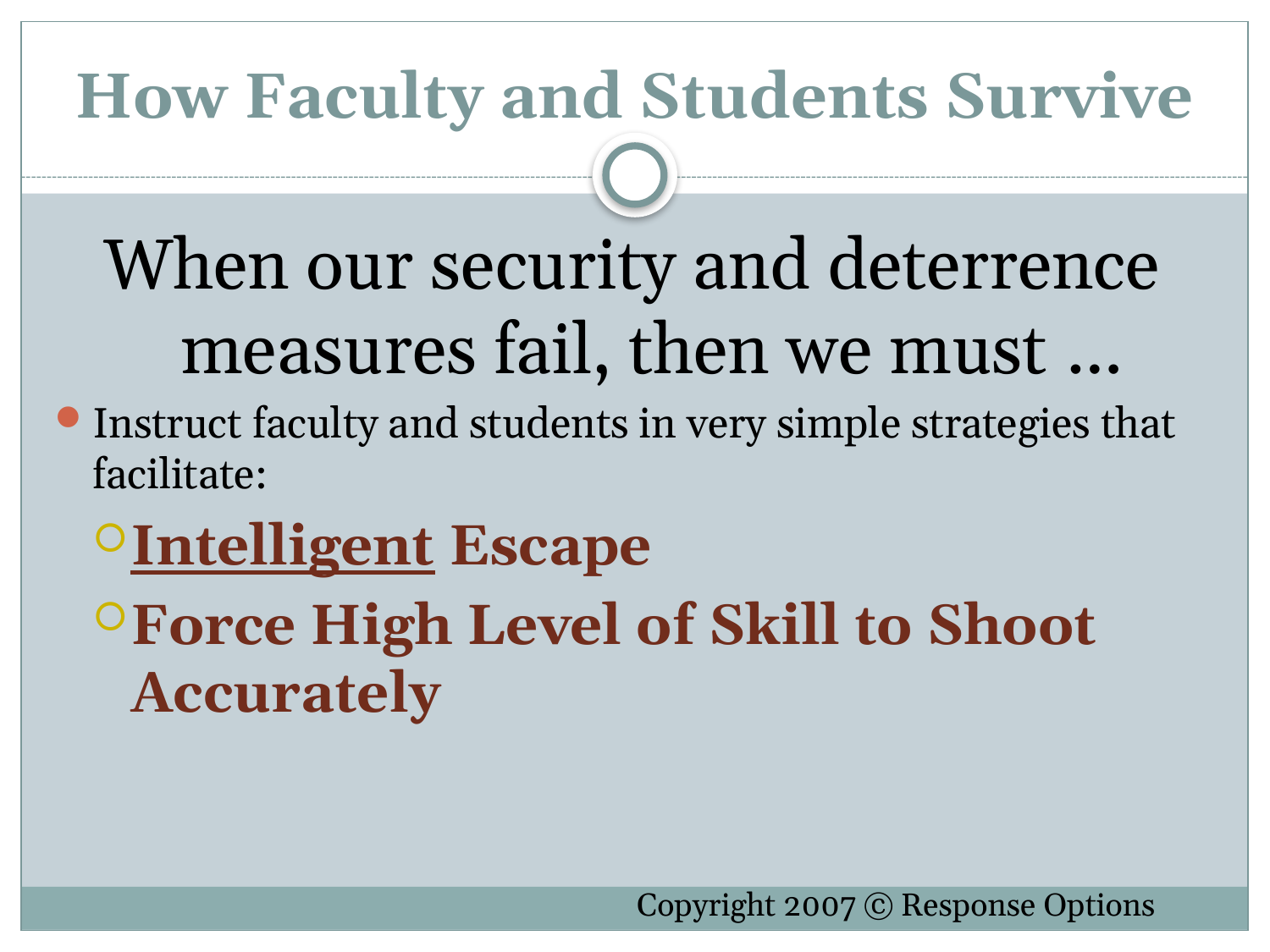

How Faculty and Students Survive
When our security and deterrence measures fail, then we must …
Instruct faculty and students in very simple strategies that facilitate:
Intelligent Escape
Force High Level of Skill to Shoot Accurately
Copyright 2007 © Response Options